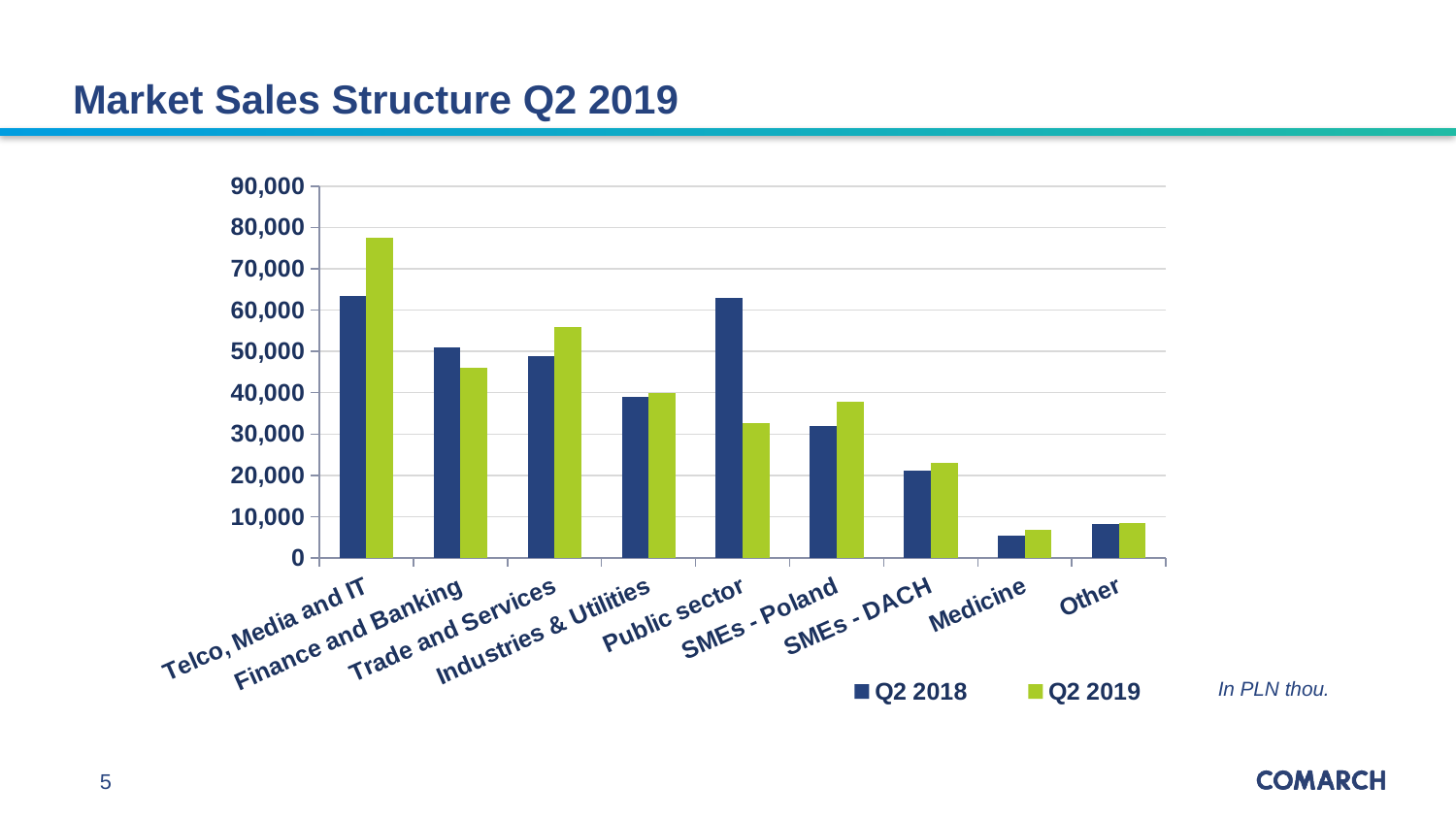

Market Sales Structure Q2 2019

### Chart

| Category | Q2 2018 | Q2 2019 |
|---|---|---|
| Telco, Media and IT | 63444.0 | 77502.0 |
| Finance and Banking | 51034.0 | 46096.0 |
| Trade and Services | 48956.0 | 55888.0 |
| Industries & Utilities | 39025.0 | 39940.0 |
| Public sector | 62996.0 | 32536.0 |
| SMEs - Poland | 31858.0 | 37703.0 |
| SMEs - DACH | 21018.0 | 22993.0 |
| Medicine | 5439.0 | 6718.0 |
| Other | 8249.0 | 8424.0 |
In PLN thou.
5